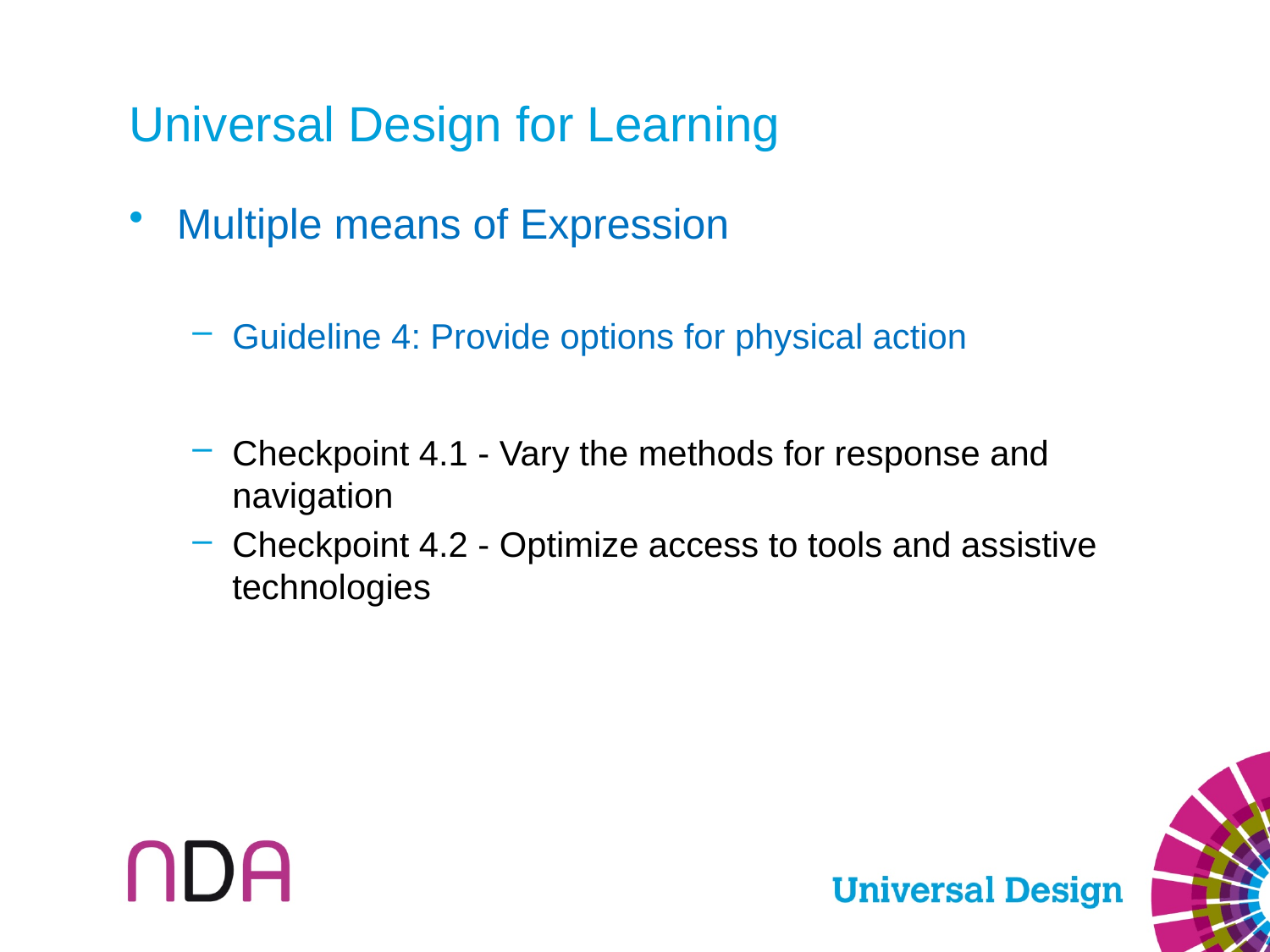

# Universal Design for Learning
Multiple means of Expression

Guideline 4: Provide options for physical action

Checkpoint 4.1 - Vary the methods for response and navigation
Checkpoint 4.2 - Optimize access to tools and assistive technologies